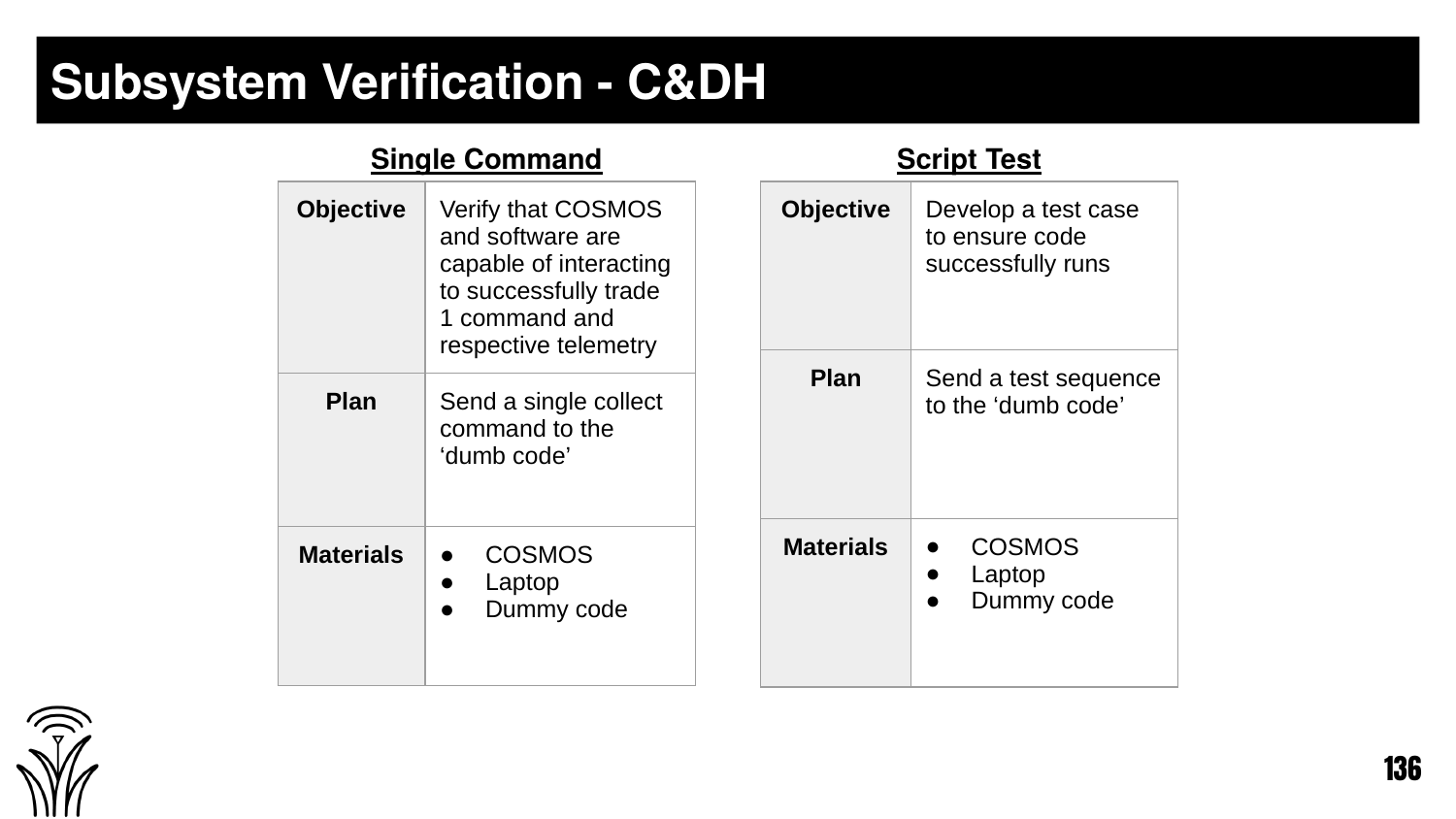

# Subsystem Verification - C&DH
Single Command
Script Test
| Objective | Verify that COSMOS and software are capable of interacting to successfully trade 1 command and respective telemetry |
| --- | --- |
| Plan | Send a single collect command to the ‘dumb code’ |
| Materials | COSMOS Laptop Dummy code |
| Objective | Develop a test case to ensure code successfully runs |
| --- | --- |
| Plan | Send a test sequence to the ‘dumb code’ |
| Materials | COSMOS Laptop Dummy code |
136